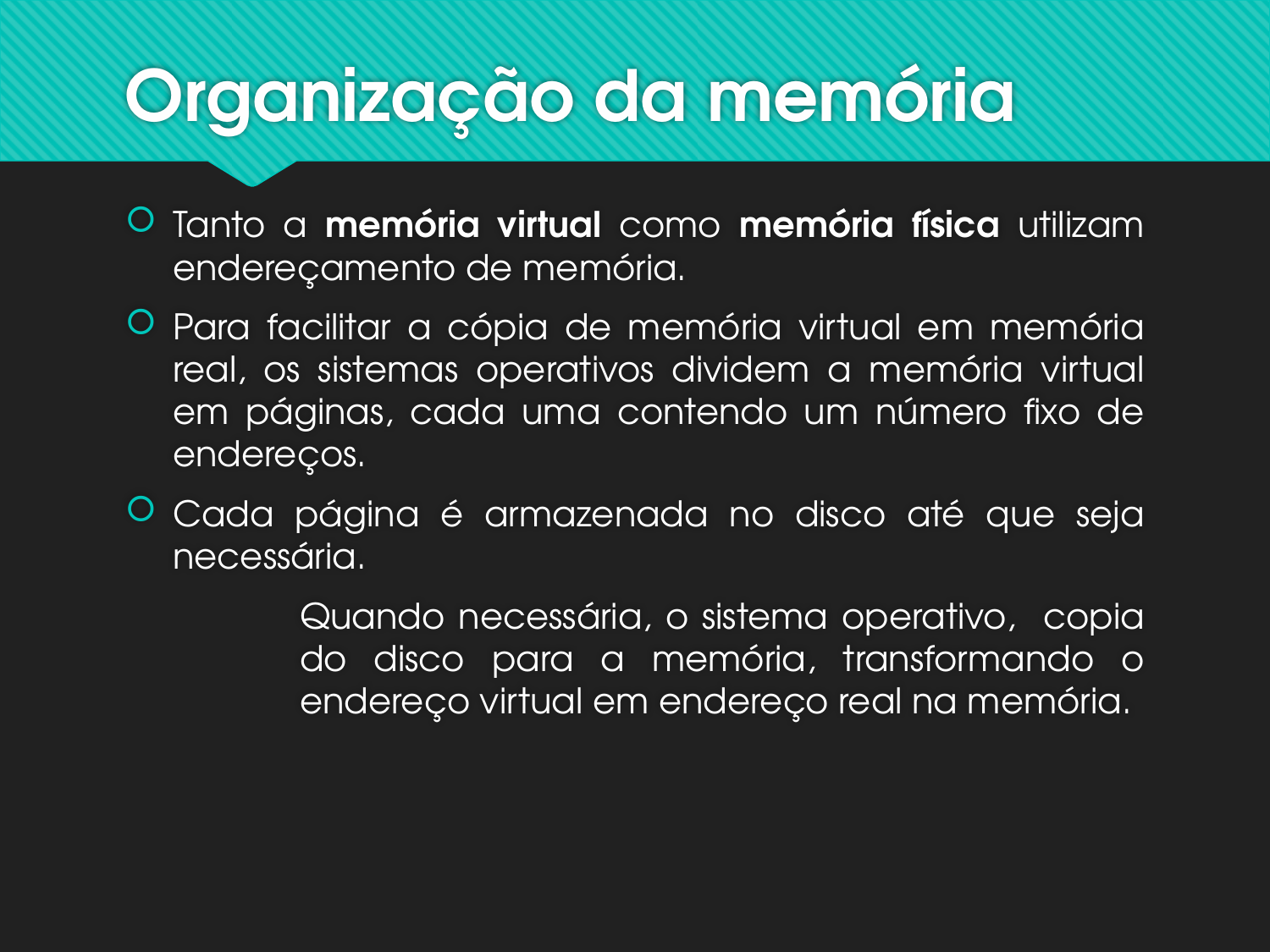

# Organização da memória
Tanto a memória virtual como memória física utilizam endereçamento de memória.
Para facilitar a cópia de memória virtual em memória real, os sistemas operativos dividem a memória virtual em páginas, cada uma contendo um número fixo de endereços.
Cada página é armazenada no disco até que seja necessária.
Quando necessária, o sistema operativo,  copia do disco para a memória, transformando o endereço virtual em endereço real na memória.